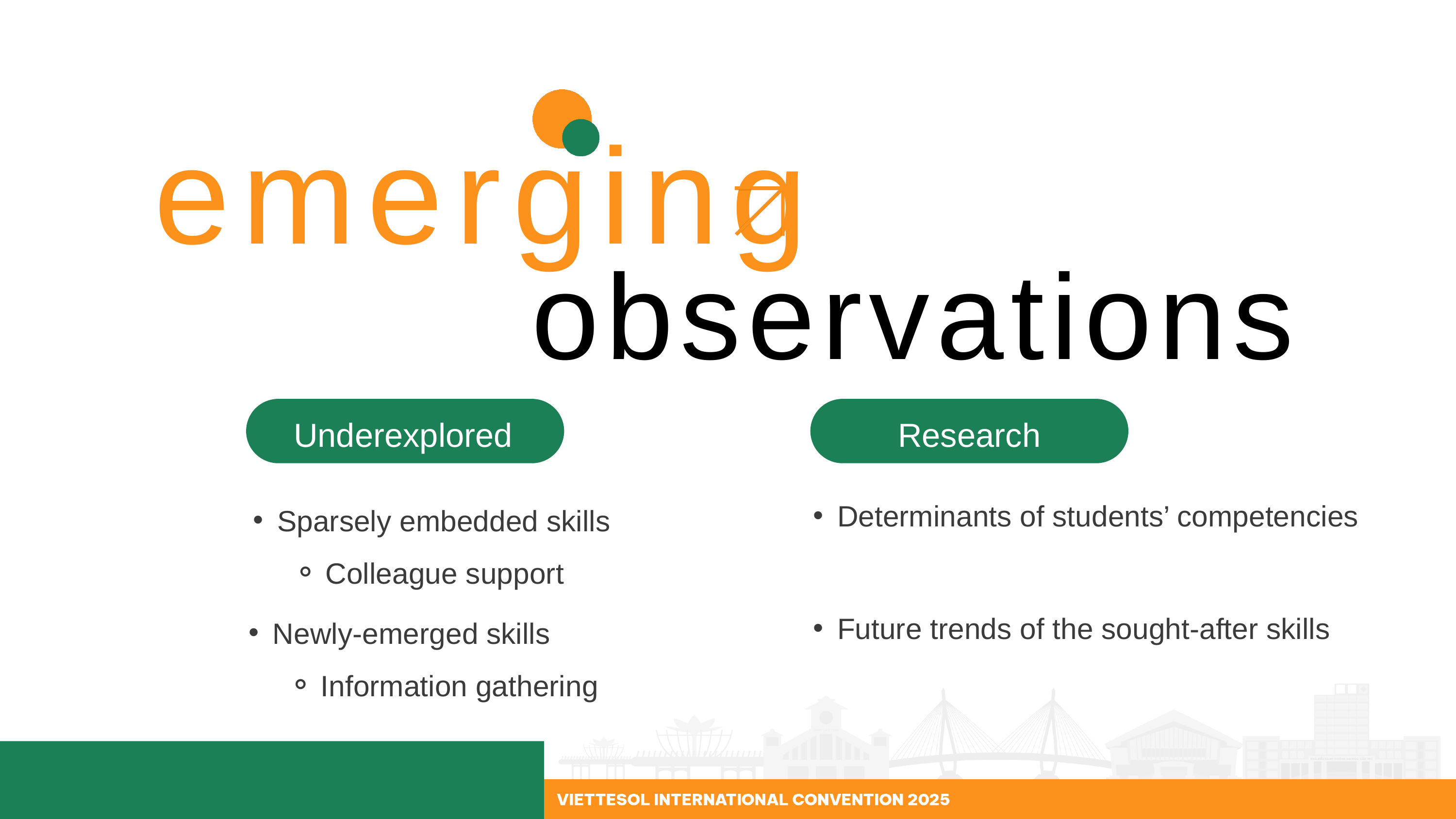

emerging

observations

Research dimensions

Underexplored skills
Sparsely embedded skills
Colleague support
Determinants of students’ competencies
Newly-emerged skills
Information gathering
Future trends of the sought-after skills